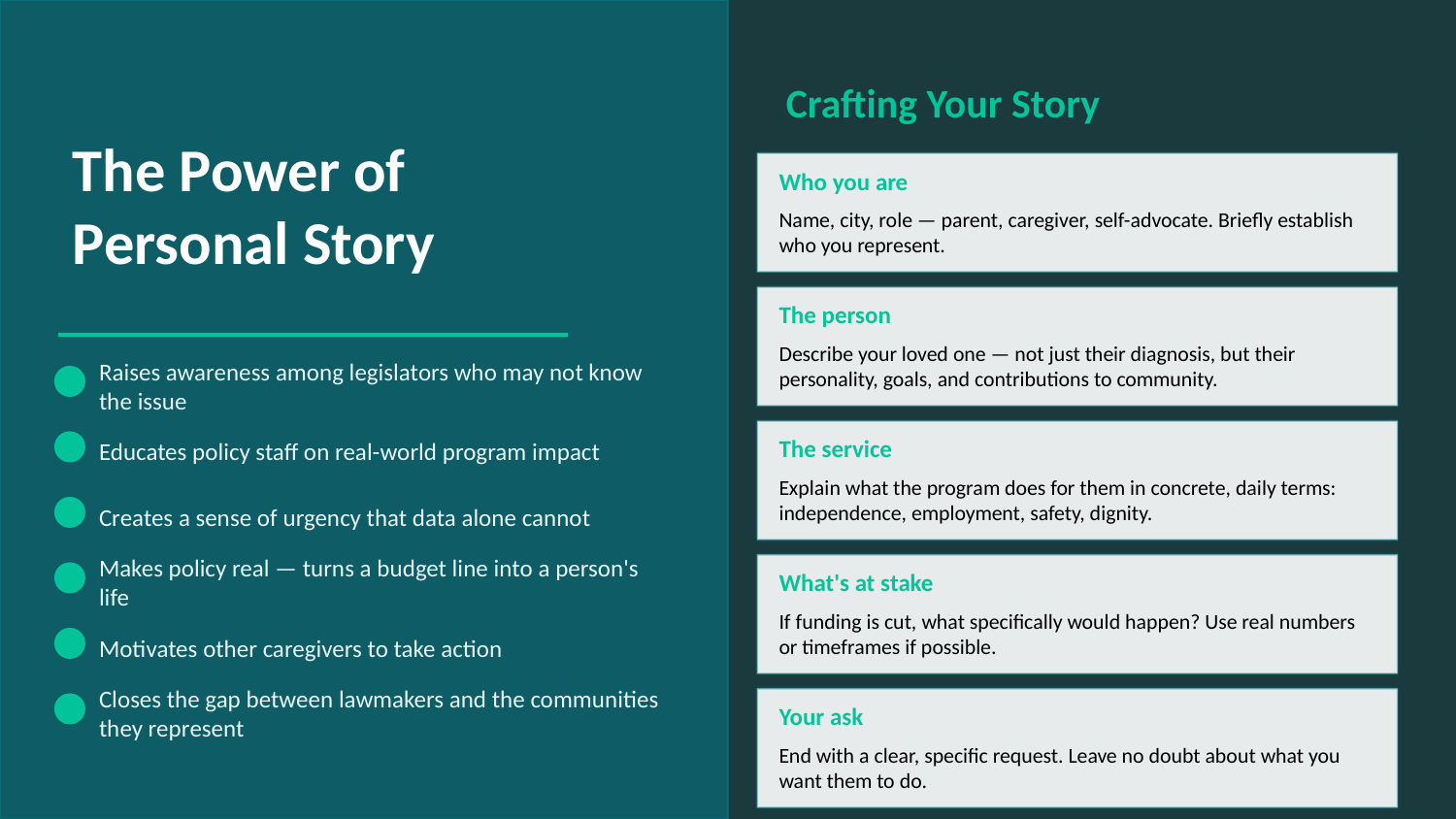

Crafting Your Story
The Power of
Personal Story

Who you are
Name, city, role — parent, caregiver, self-advocate. Briefly establish who you represent.

The person

Describe your loved one — not just their diagnosis, but their personality, goals, and contributions to community.
Raises awareness among legislators who may not know the issue

Educates policy staff on real-world program impact
The service

Explain what the program does for them in concrete, daily terms: independence, employment, safety, dignity.
Creates a sense of urgency that data alone cannot

Makes policy real — turns a budget line into a person's life

What's at stake

If funding is cut, what specifically would happen? Use real numbers or timeframes if possible.
Motivates other caregivers to take action

Closes the gap between lawmakers and the communities they represent

Your ask
End with a clear, specific request. Leave no doubt about what you want them to do.